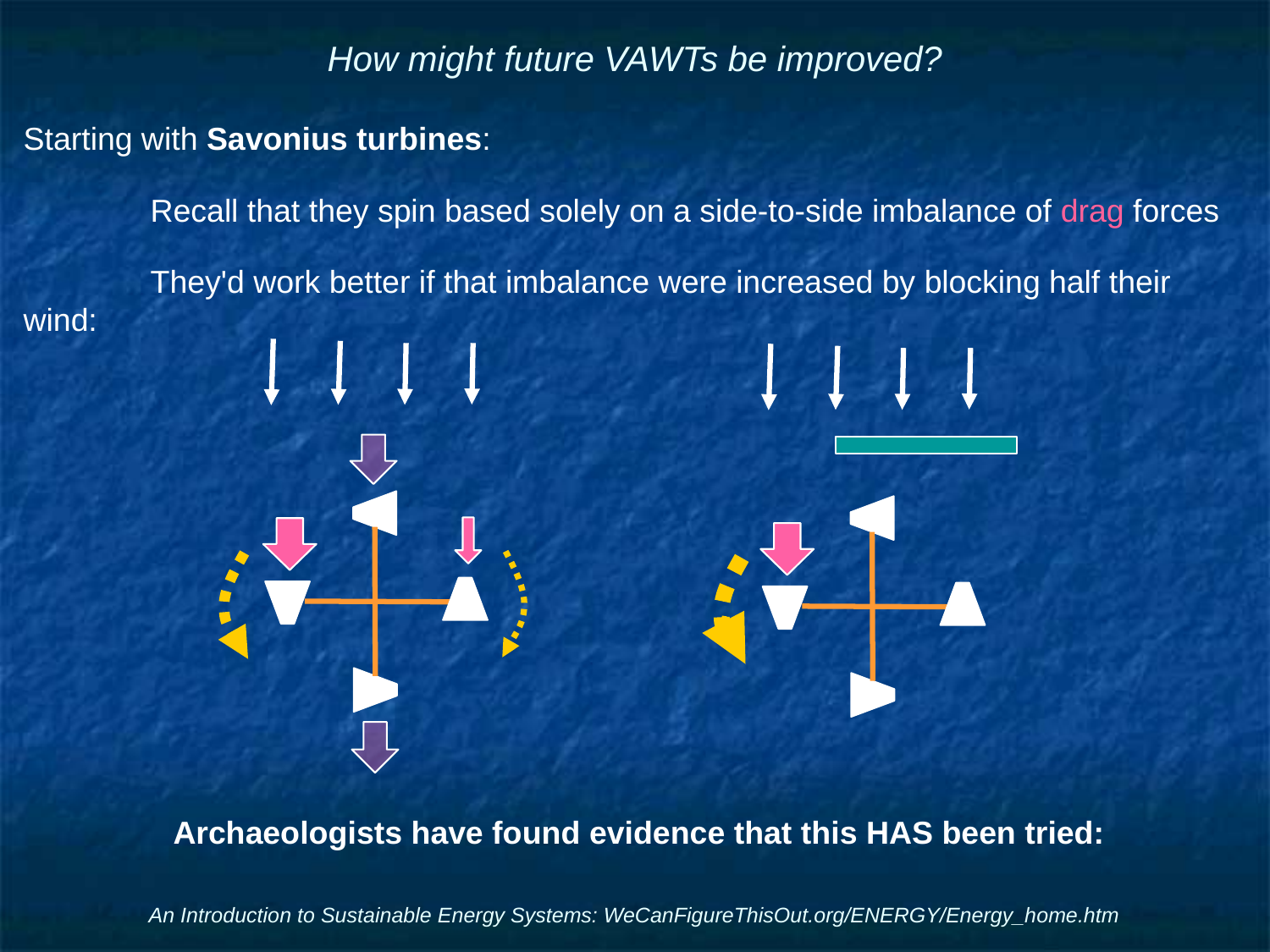

# How might future VAWTs be improved?
Starting with Savonius turbines:

	Recall that they spin based solely on a side-to-side imbalance of drag forces

	They'd work better if that imbalance were increased by blocking half their wind:

Archaeologists have found evidence that this HAS been tried:
An Introduction to Sustainable Energy Systems: WeCanFigureThisOut.org/ENERGY/Energy_home.htm